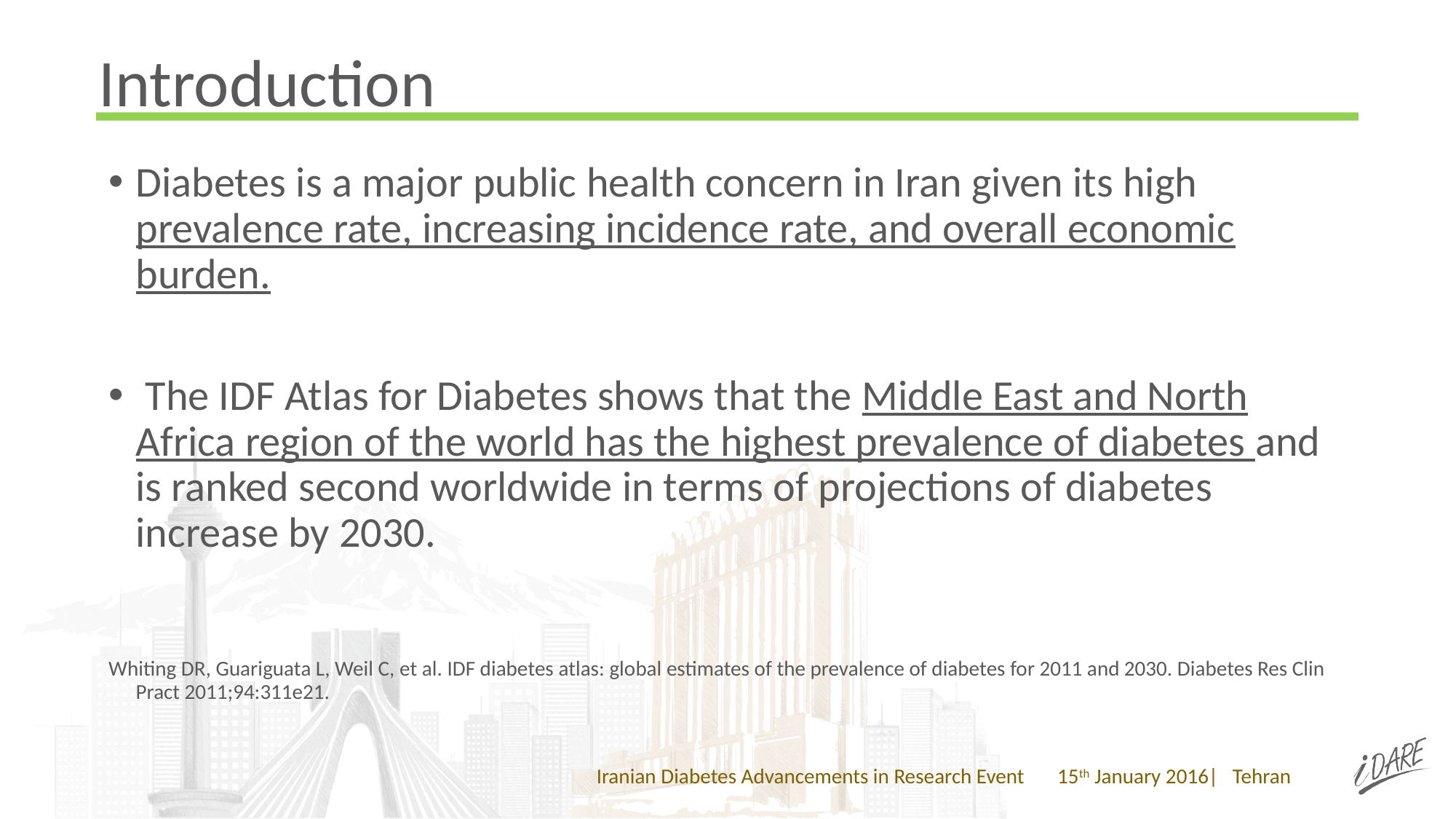

# Introduction
Diabetes is a major public health concern in Iran given its high prevalence rate, increasing incidence rate, and overall economic burden.

 The IDF Atlas for Diabetes shows that the Middle East and North Africa region of the world has the highest prevalence of diabetes and is ranked second worldwide in terms of projections of diabetes increase by 2030.

Whiting DR, Guariguata L, Weil C, et al. IDF diabetes atlas: global estimates of the prevalence of diabetes for 2011 and 2030. Diabetes Res Clin Pract 2011;94:311e21.